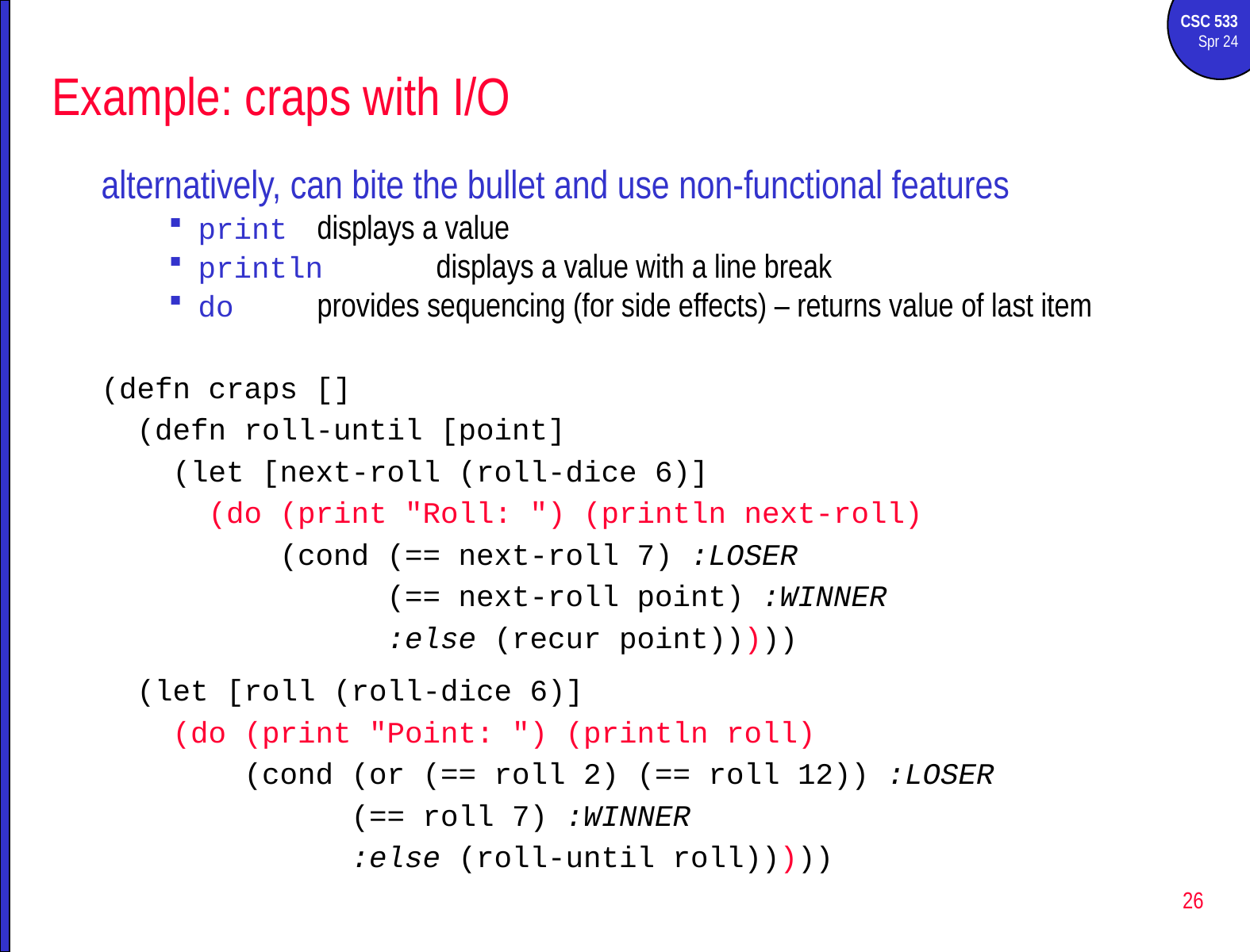

# Example: craps with I/O
alternatively, can bite the bullet and use non-functional features
print	displays a value
println	displays a value with a line break
do	provides sequencing (for side effects) – returns value of last item

(defn craps []
  (defn roll-until [point]
    (let [next-roll (roll-dice 6)]
      (do (print "Roll: ") (println next-roll)
          (cond (== next-roll 7) :LOSER
                (== next-roll point) :WINNER
                :else (recur point)))))
  (let [roll (roll-dice 6)]
    (do (print "Point: ") (println roll)
        (cond (or (== roll 2) (== roll 12)) :LOSER
              (== roll 7) :WINNER
              :else (roll-until roll)))))
26